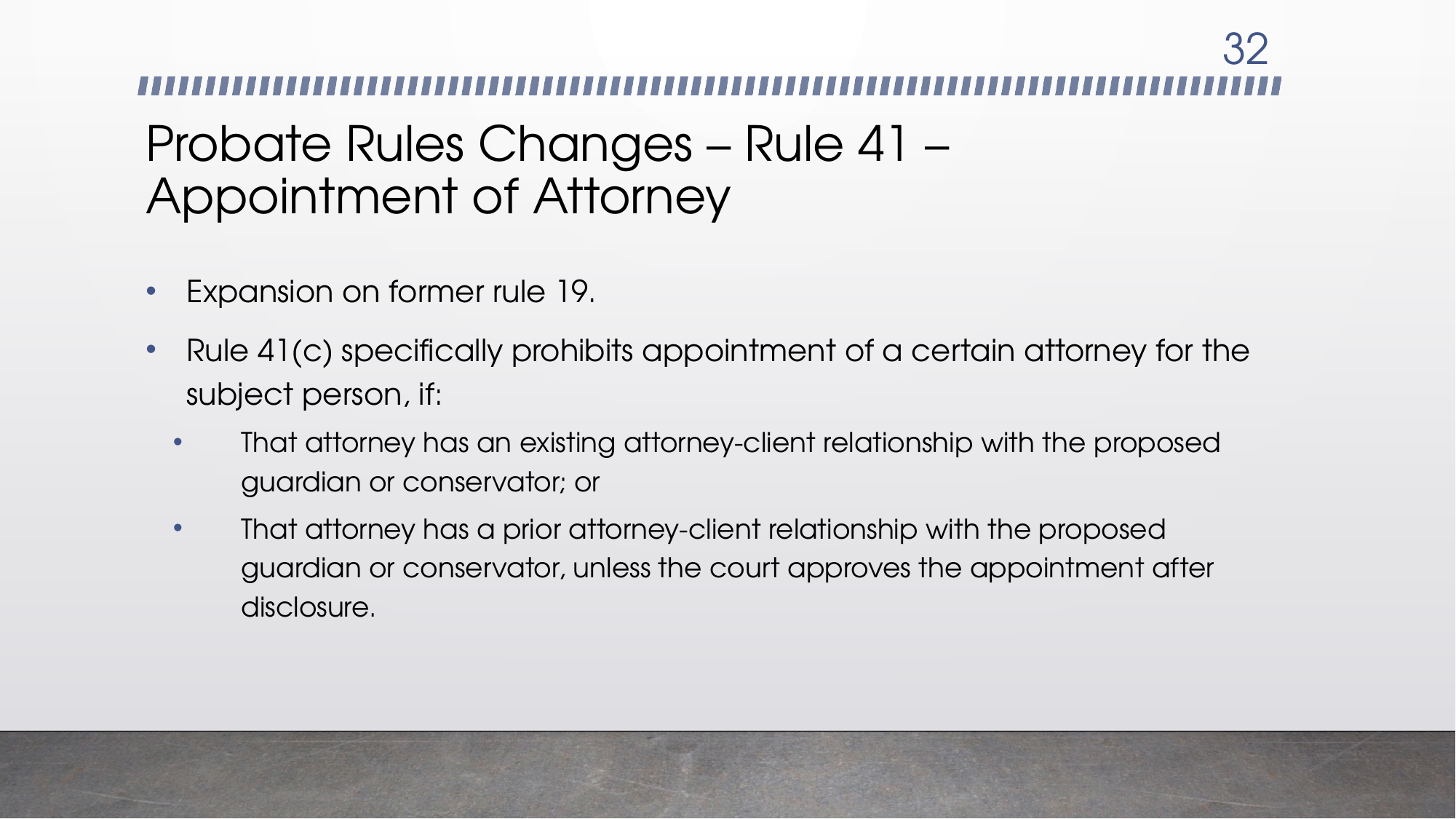

32
# Probate Rules Changes – Rule 41 – Appointment of Attorney
Expansion on former rule 19.
Rule 41(c) specifically prohibits appointment of a certain attorney for the subject person, if:
That attorney has an existing attorney-client relationship with the proposed guardian or conservator; or
That attorney has a prior attorney-client relationship with the proposed guardian or conservator, unless the court approves the appointment after disclosure.